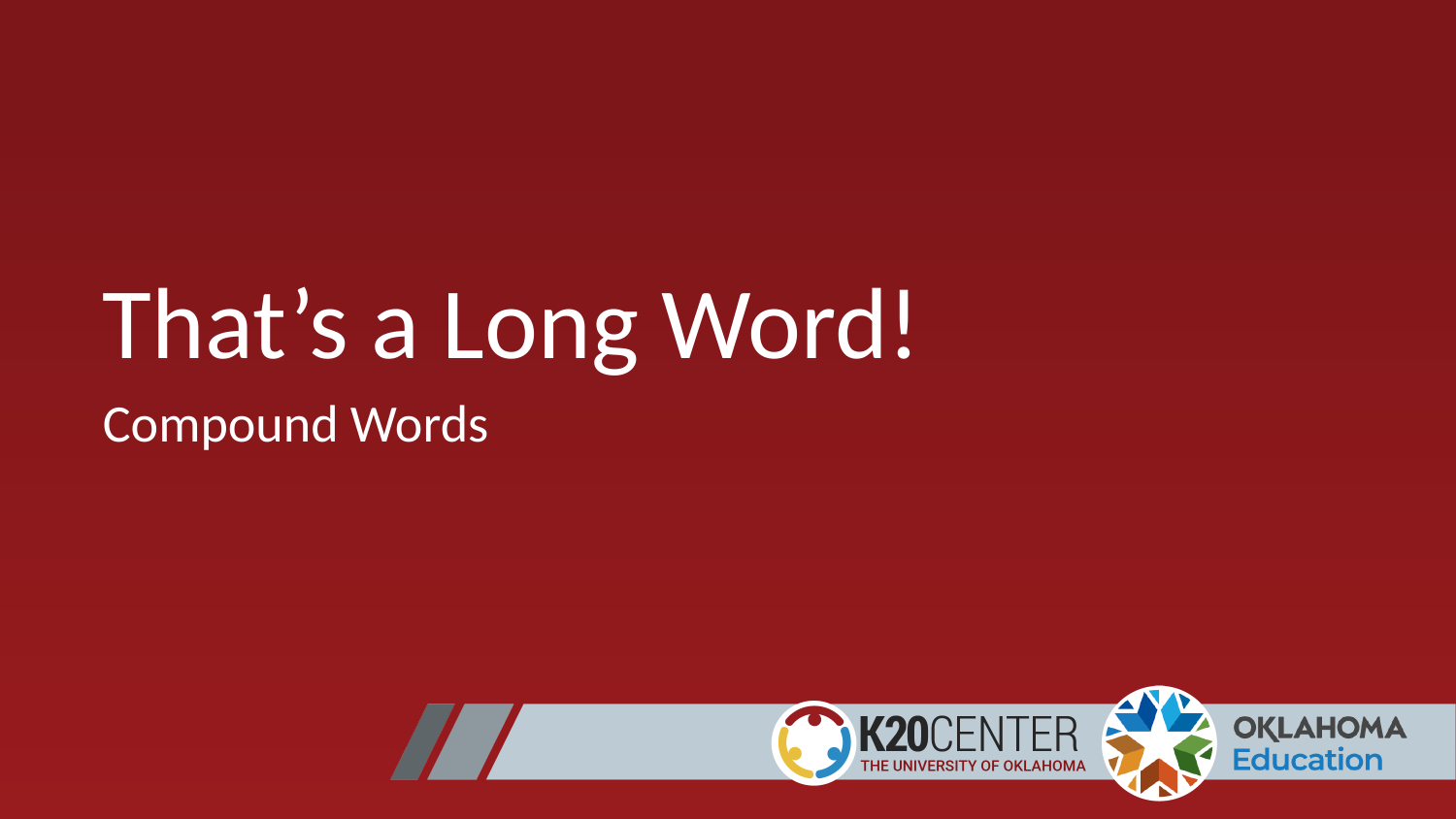

# That’s a Long Word!
Compound Words